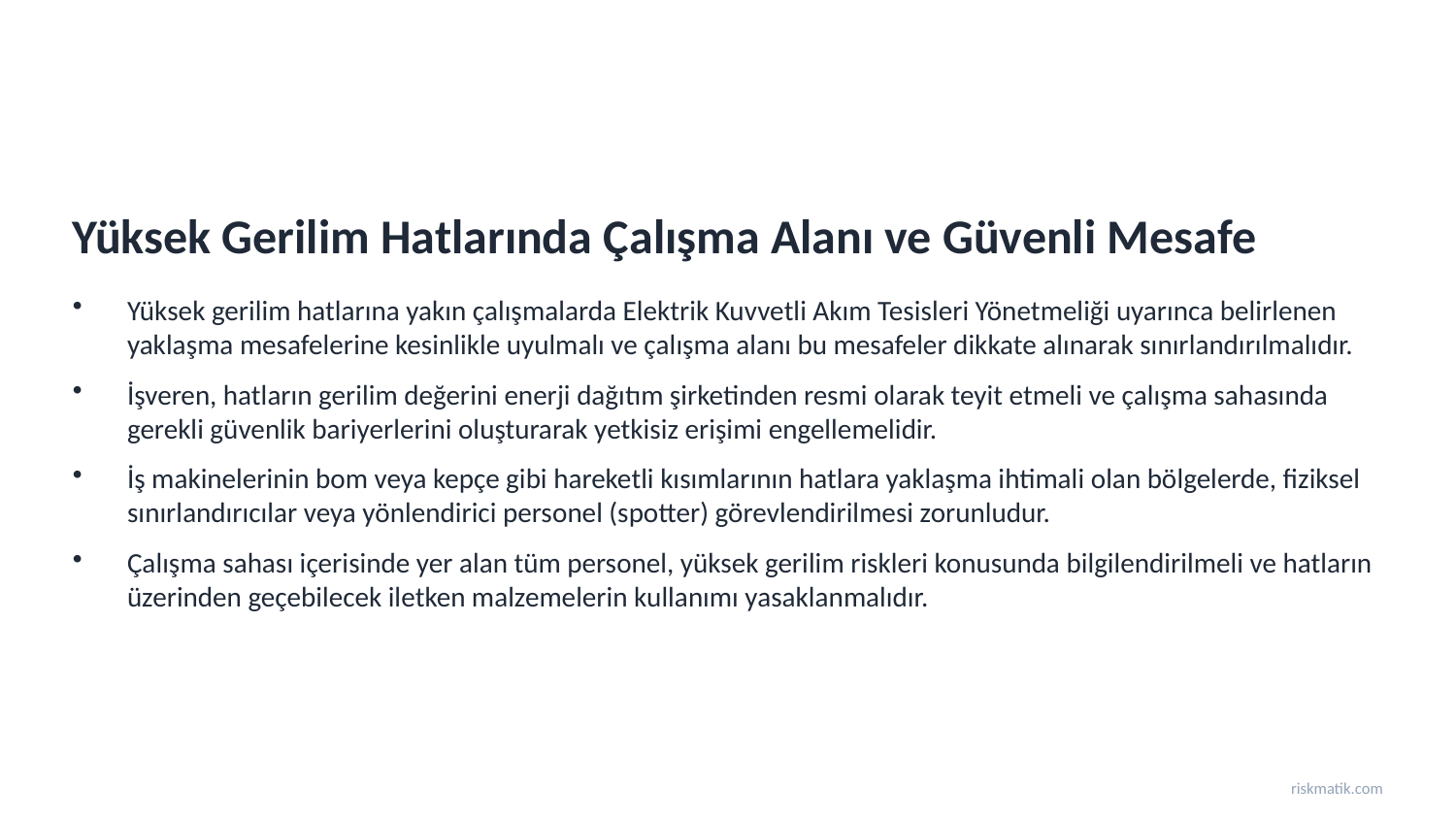

Yüksek Gerilim Hatlarında Çalışma Alanı ve Güvenli Mesafe
Yüksek gerilim hatlarına yakın çalışmalarda Elektrik Kuvvetli Akım Tesisleri Yönetmeliği uyarınca belirlenen yaklaşma mesafelerine kesinlikle uyulmalı ve çalışma alanı bu mesafeler dikkate alınarak sınırlandırılmalıdır.
İşveren, hatların gerilim değerini enerji dağıtım şirketinden resmi olarak teyit etmeli ve çalışma sahasında gerekli güvenlik bariyerlerini oluşturarak yetkisiz erişimi engellemelidir.
İş makinelerinin bom veya kepçe gibi hareketli kısımlarının hatlara yaklaşma ihtimali olan bölgelerde, fiziksel sınırlandırıcılar veya yönlendirici personel (spotter) görevlendirilmesi zorunludur.
Çalışma sahası içerisinde yer alan tüm personel, yüksek gerilim riskleri konusunda bilgilendirilmeli ve hatların üzerinden geçebilecek iletken malzemelerin kullanımı yasaklanmalıdır.
riskmatik.com